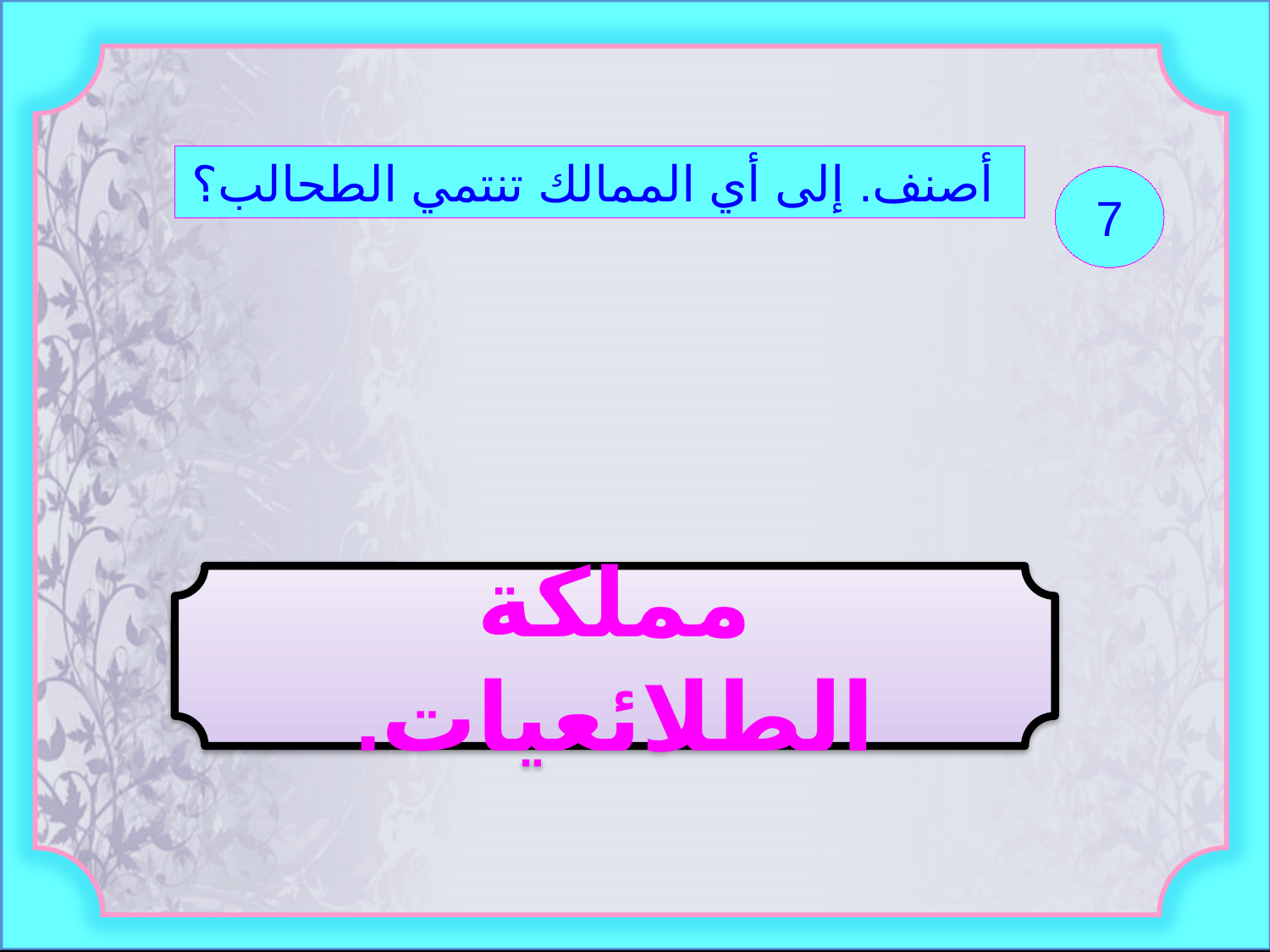

أصنف. إلى أي الممالك تنتمي الطحالب؟
7
مملكة الطلائعيات.